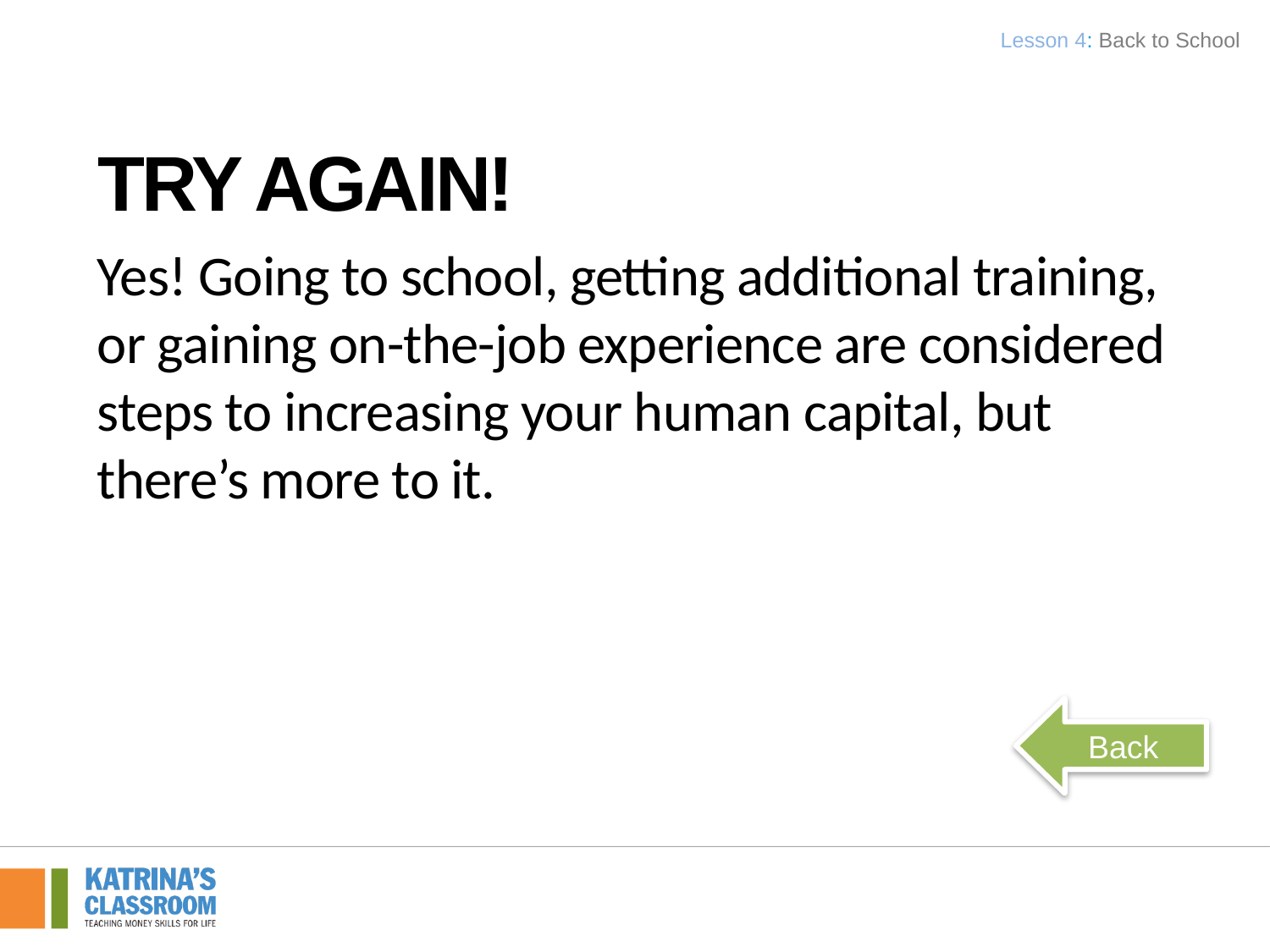

Lesson 4: Back to School
Try Again!
Yes! Going to school, getting additional training, or gaining on-the-job experience are considered steps to increasing your human capital, but there’s more to it.

Back